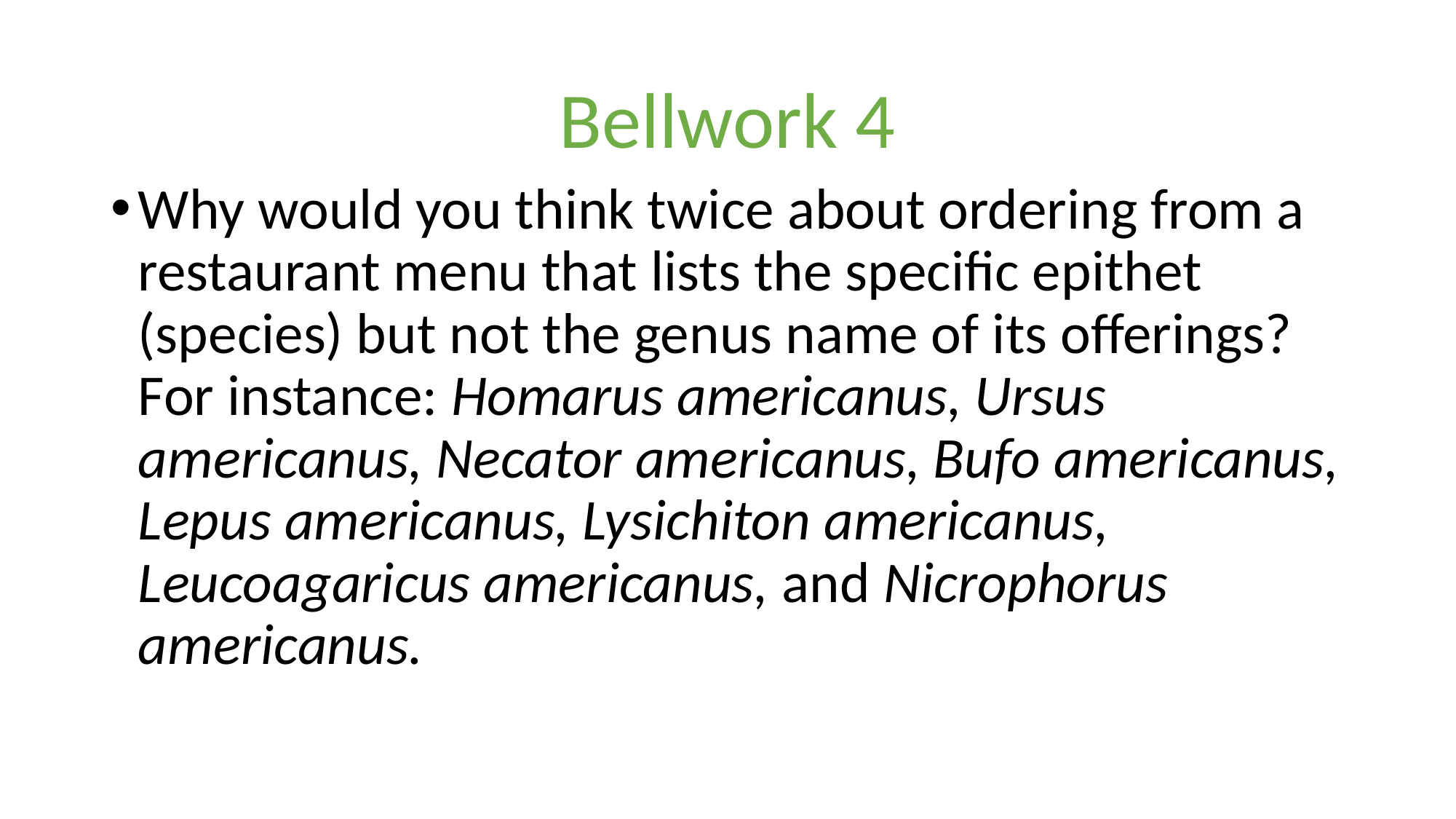

# Bellwork 4
Why would you think twice about ordering from a restaurant menu that lists the specific epithet (species) but not the genus name of its offerings? For instance: Homarus americanus, Ursus americanus, Necator americanus, Bufo americanus, Lepus americanus, Lysichiton americanus, Leucoagaricus americanus, and Nicrophorus americanus.